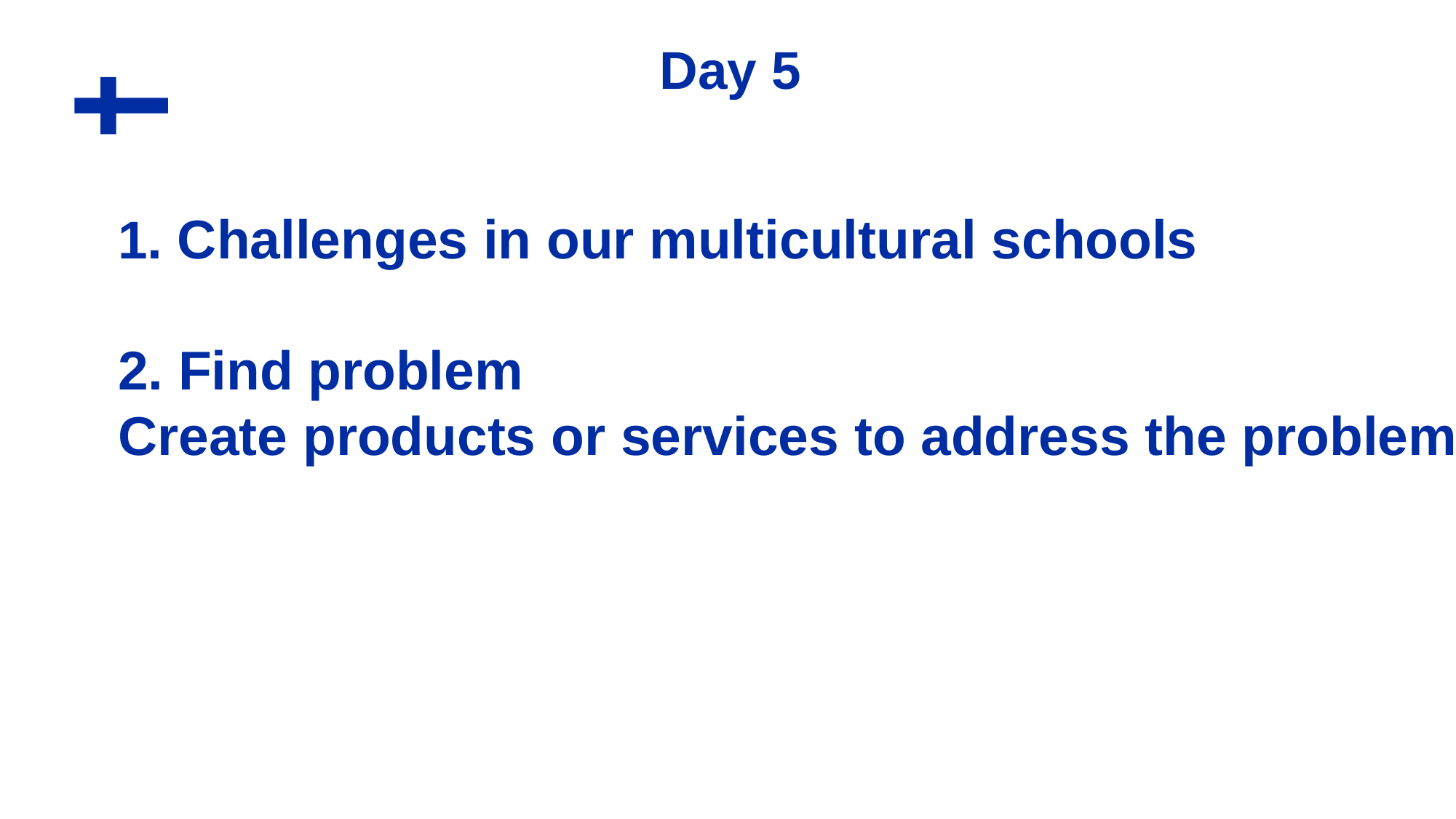

# Day 5

1. Challenges in our multicultural schools

2. Find problem
Create products or services to address the problem